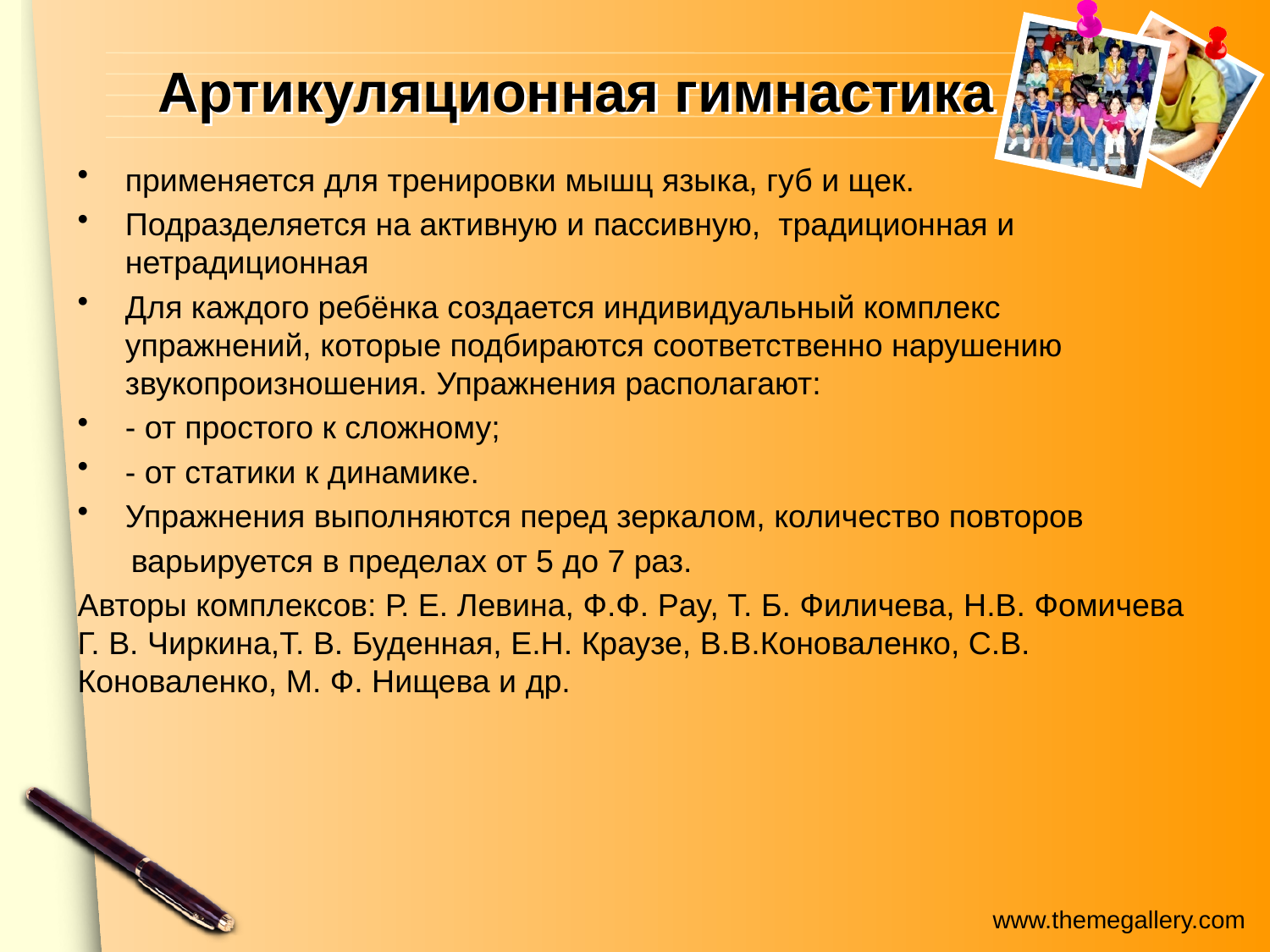

# Артикуляционная гимнастика
применяется для тренировки мышц языка, губ и щек.
Подразделяется на активную и пассивную,  традиционная и нетрадиционная
Для каждого ребёнка создается индивидуальный комплекс упражнений, которые подбираются соответственно нарушению звукопроизношения. Упражнения располагают:
- от простого к сложному;
- от статики к динамике.
Упражнения выполняются перед зеркалом, количество повторов
      варьируется в пределах от 5 до 7 раз.
Авторы комплексов: Р. Е. Левина, Ф.Ф. Pay, Т. Б. Филичева, Н.В. Фомичева Г. В. Чиркина,Т. В. Буденная, Е.Н. Краузе, В.В.Коноваленко, С.В. Коноваленко, М. Ф. Нищева и др.